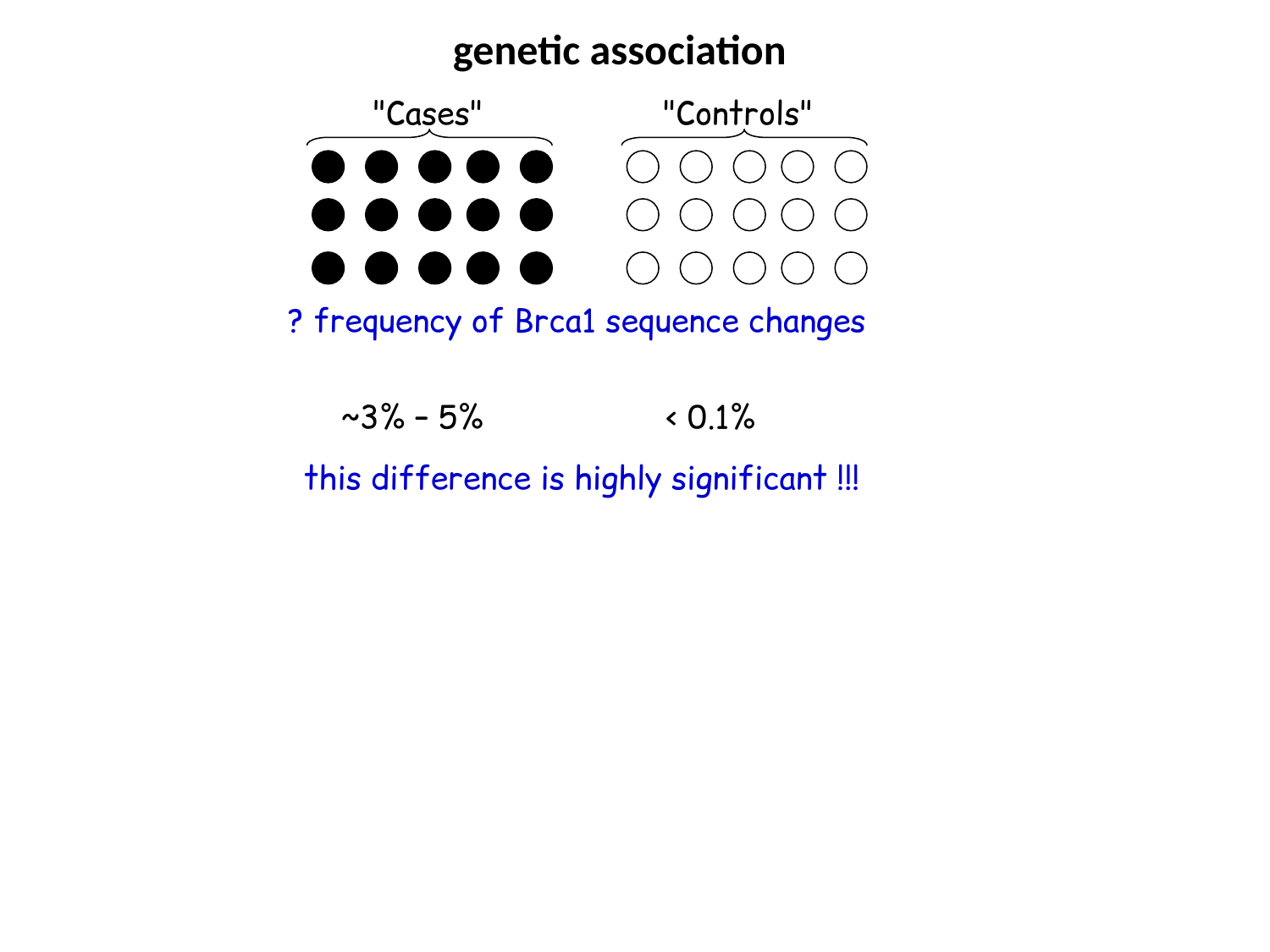

# genetic association

"Cases"
"Controls"

? frequency of Brca1 sequence changes
~3% – 5%
< 0.1%
this difference is highly significant !!!